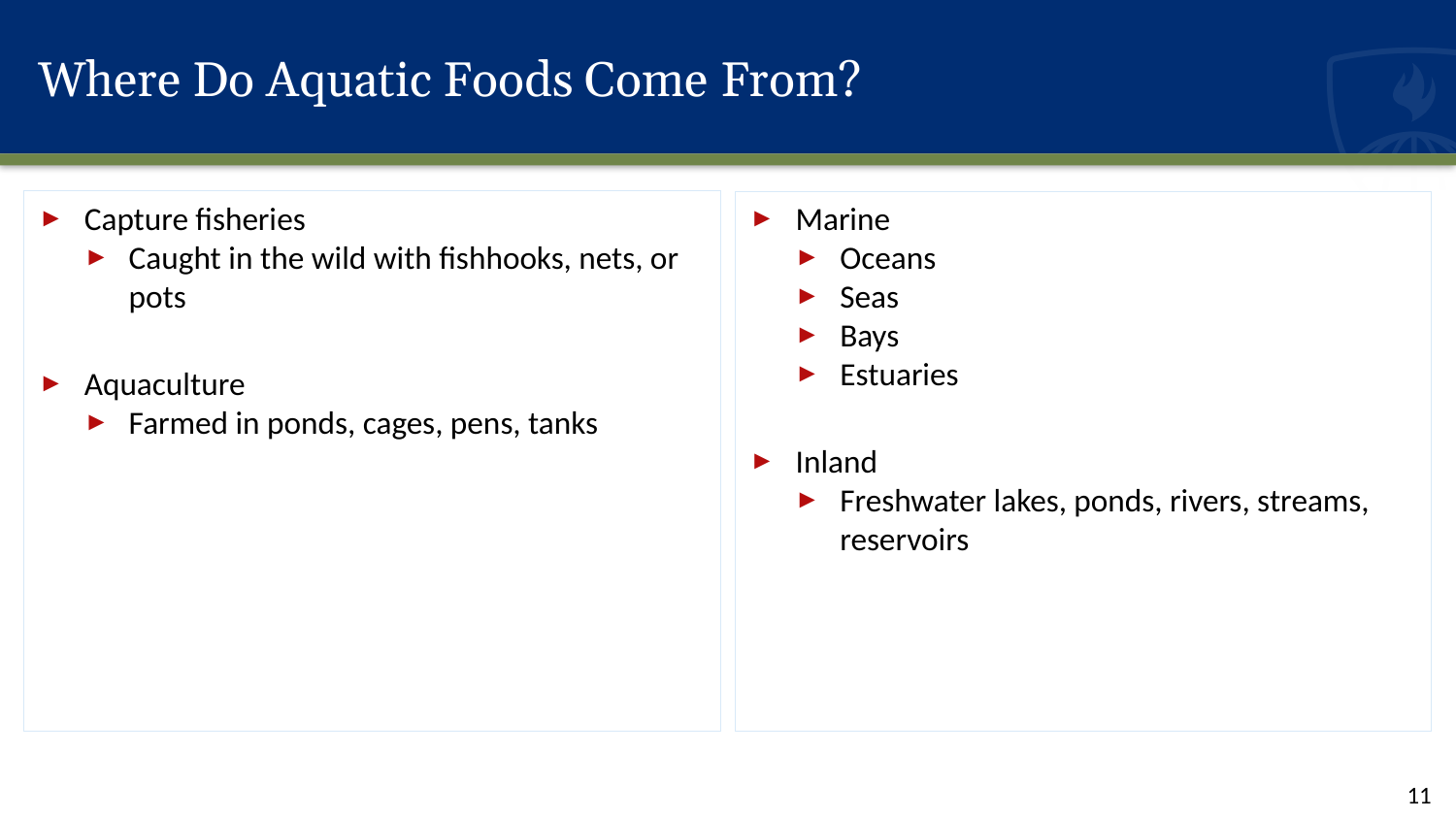

# Where Do Aquatic Foods Come From?
Capture fisheries
Caught in the wild with fishhooks, nets, or pots
Aquaculture
Farmed in ponds, cages, pens, tanks
Marine
Oceans
Seas
Bays
Estuaries
Inland
Freshwater lakes, ponds, rivers, streams, reservoirs

11